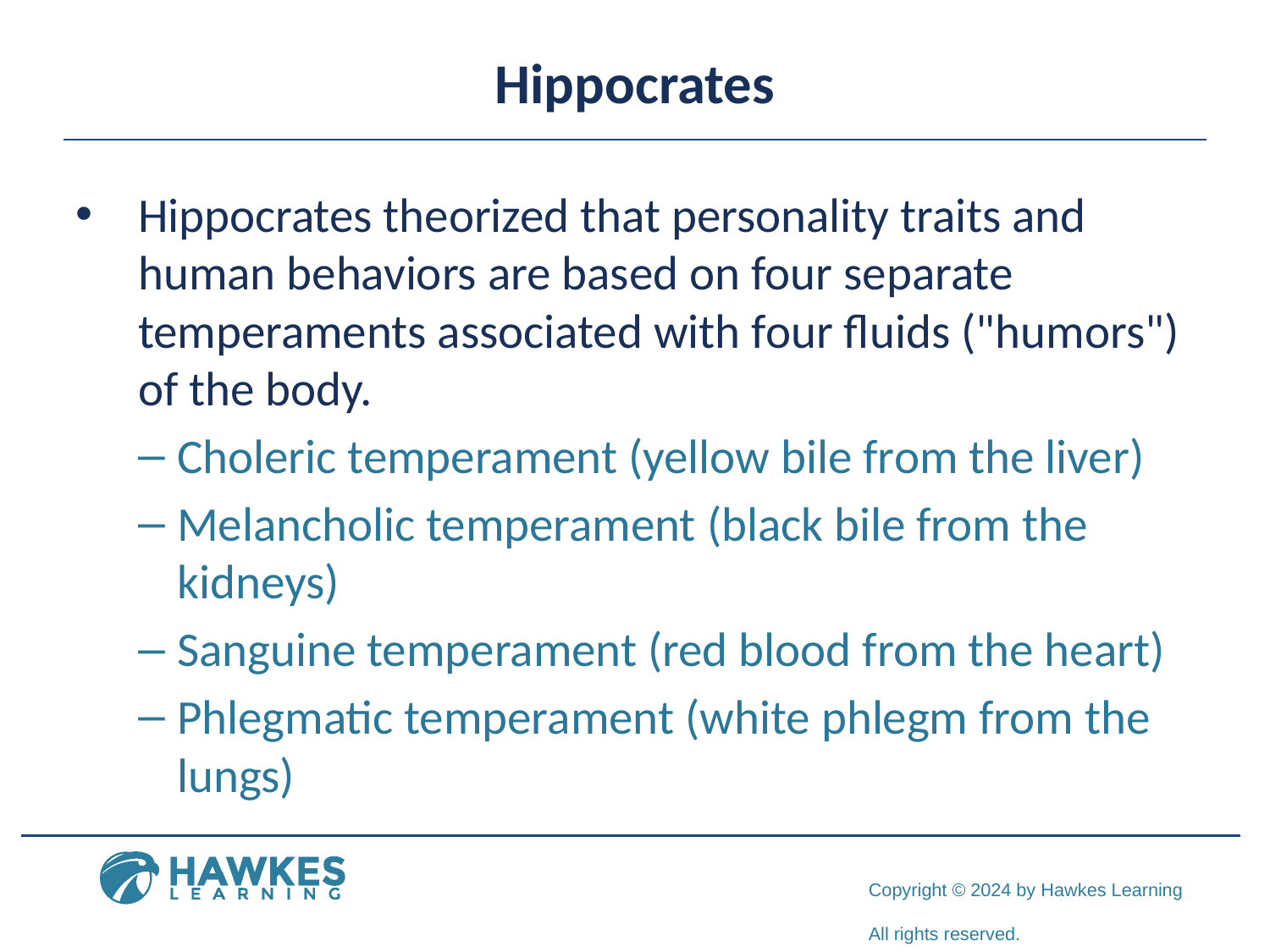

# Hippocrates
Hippocrates theorized that personality traits and human behaviors are based on four separate temperaments associated with four fluids ("humors") of the body.
Choleric temperament (yellow bile from the liver)
Melancholic temperament (black bile from the kidneys)
Sanguine temperament (red blood from the heart)
Phlegmatic temperament (white phlegm from the lungs)